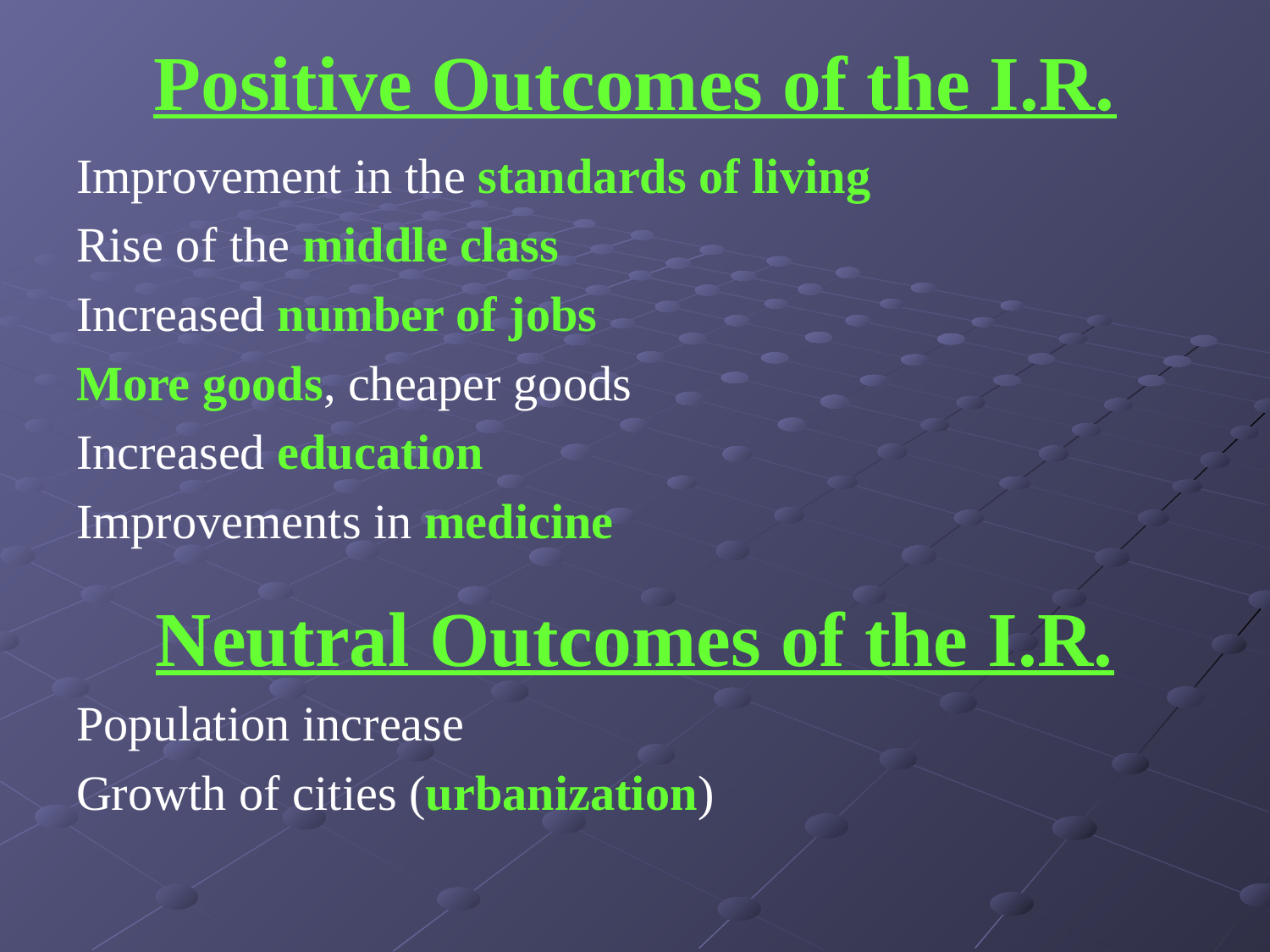

# Positive Outcomes of the I.R.
Improvement in the standards of living
Rise of the middle class
Increased number of jobs
More goods, cheaper goods
Increased education
Improvements in medicine

Neutral Outcomes of the I.R.
Population increase
Growth of cities (urbanization)